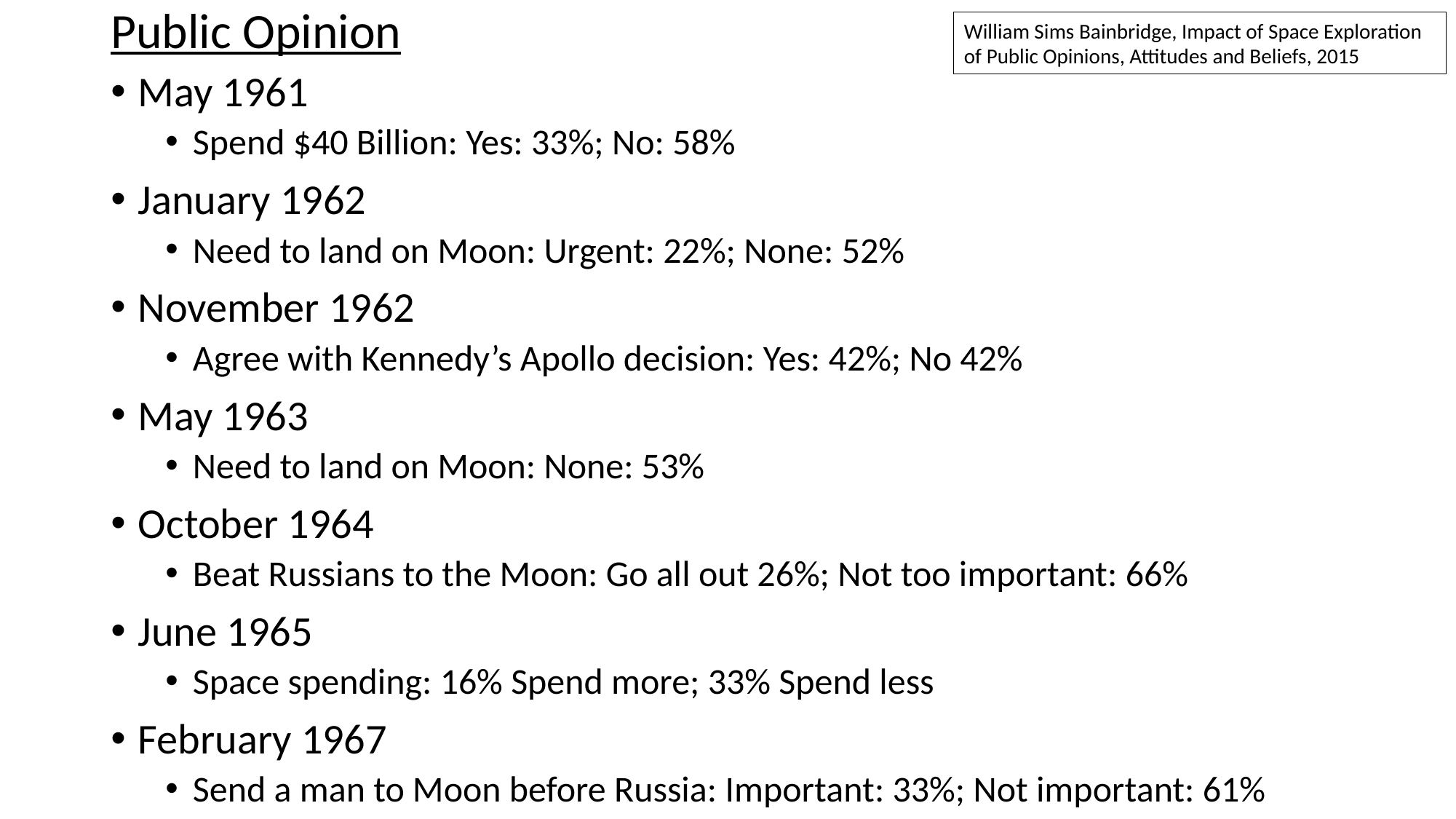

# Public Opinion
William Sims Bainbridge, Impact of Space Exploration of Public Opinions, Attitudes and Beliefs, 2015
May 1961
Spend $40 Billion: Yes: 33%; No: 58%
January 1962
Need to land on Moon: Urgent: 22%; None: 52%
November 1962
Agree with Kennedy’s Apollo decision: Yes: 42%; No 42%
May 1963
Need to land on Moon: None: 53%
October 1964
Beat Russians to the Moon: Go all out 26%; Not too important: 66%
June 1965
Space spending: 16% Spend more; 33% Spend less
February 1967
Send a man to Moon before Russia: Important: 33%; Not important: 61%